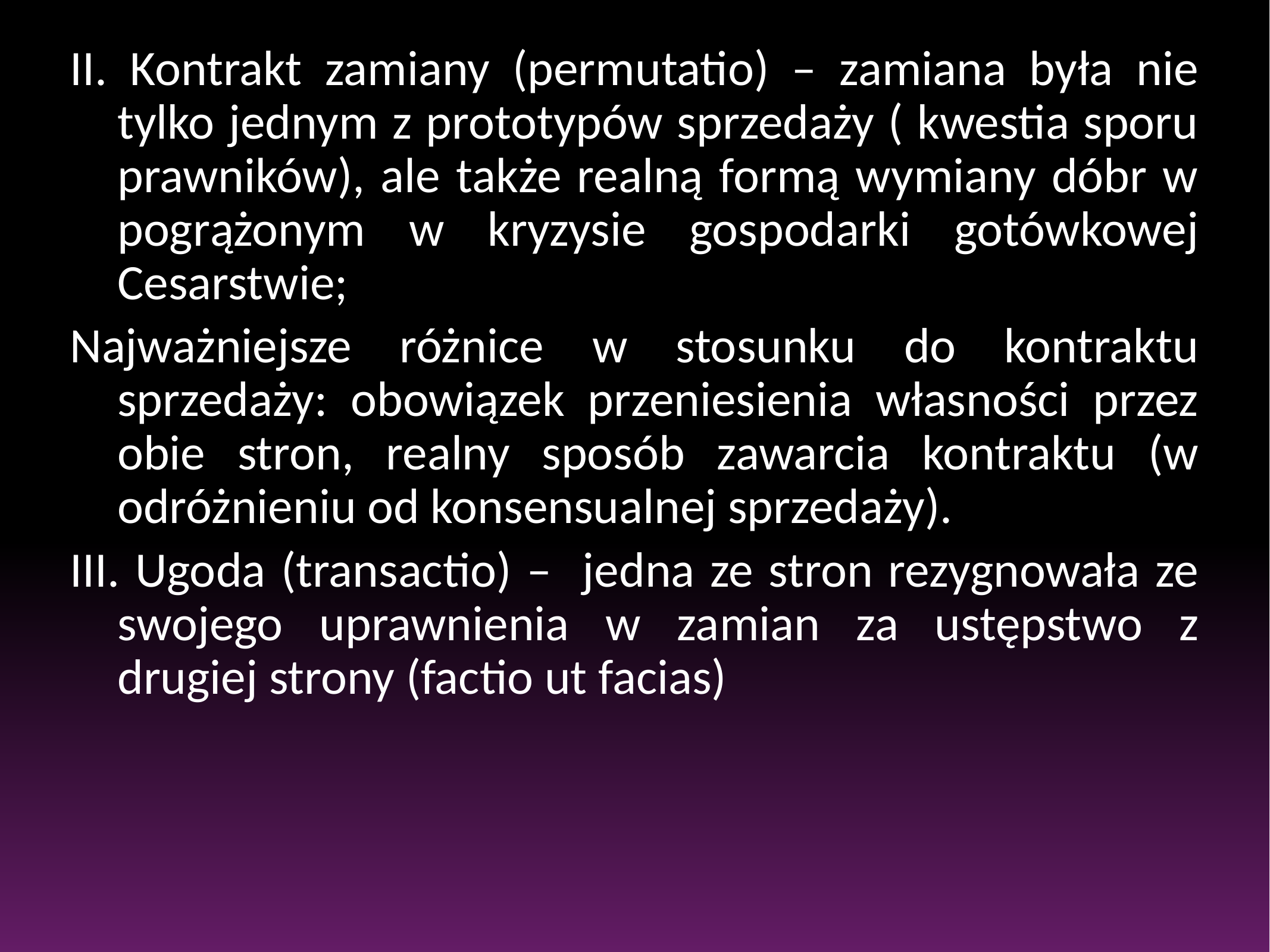

II. Kontrakt zamiany (permutatio) – zamiana była nie tylko jednym z prototypów sprzedaży ( kwestia sporu prawników), ale także realną formą wymiany dóbr w pogrążonym w kryzysie gospodarki gotówkowej Cesarstwie;
Najważniejsze różnice w stosunku do kontraktu sprzedaży: obowiązek przeniesienia własności przez obie stron, realny sposób zawarcia kontraktu (w odróżnieniu od konsensualnej sprzedaży).
III. Ugoda (transactio) –  jedna ze stron rezygnowała ze swojego uprawnienia w zamian za ustępstwo z drugiej strony (factio ut facias)